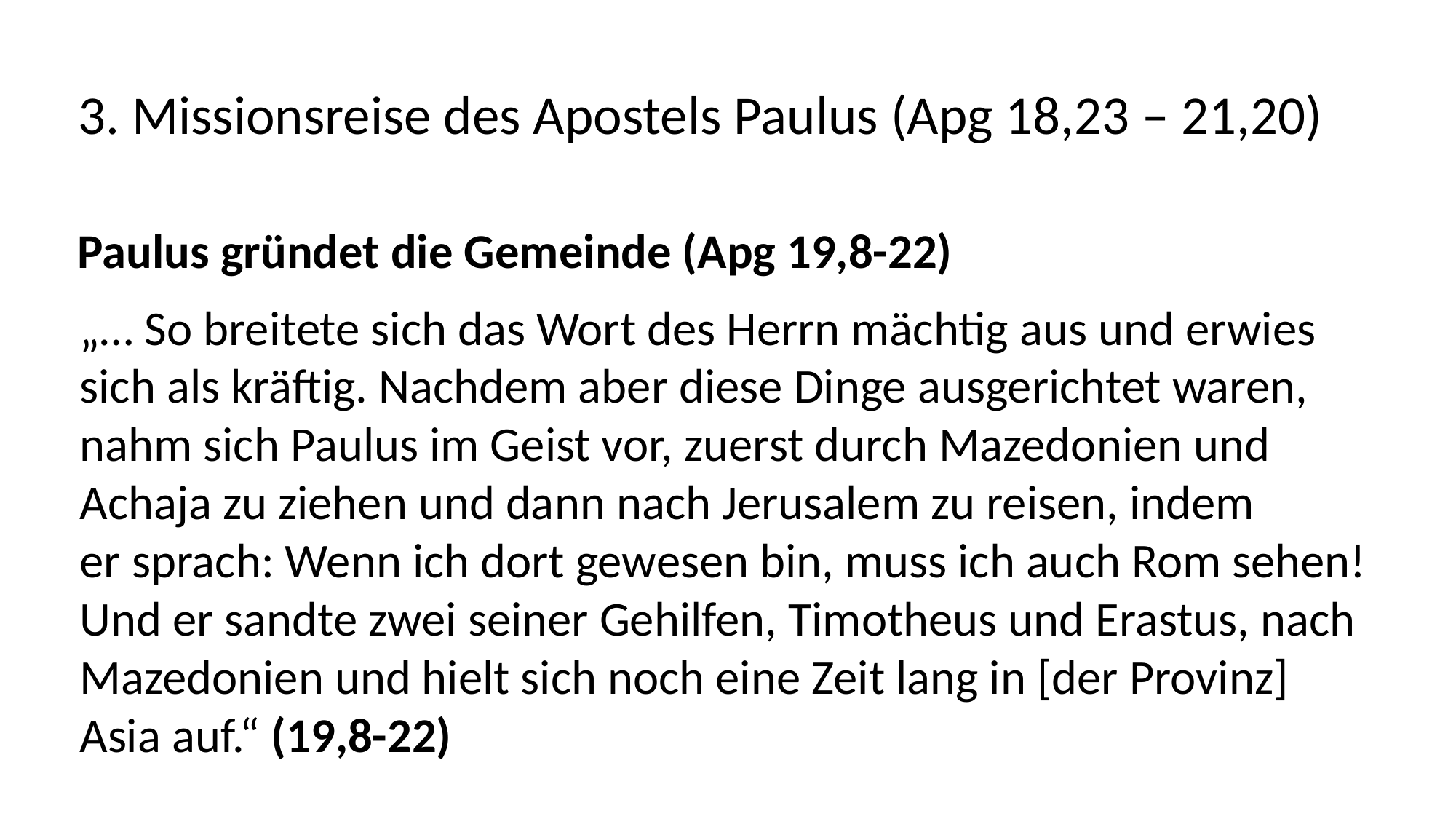

3. Missionsreise des Apostels Paulus (Apg 18,23 – 21,20)
Paulus gründet die Gemeinde (Apg 19,8-22)
„… So breitete sich das Wort des Herrn mächtig aus und erwies
sich als kräftig. Nachdem aber diese Dinge ausgerichtet waren,
nahm sich Paulus im Geist vor, zuerst durch Mazedonien und
Achaja zu ziehen und dann nach Jerusalem zu reisen, indem
er sprach: Wenn ich dort gewesen bin, muss ich auch Rom sehen!
Und er sandte zwei seiner Gehilfen, Timotheus und Erastus, nach
Mazedonien und hielt sich noch eine Zeit lang in [der Provinz]
Asia auf.“ (19,8-22)